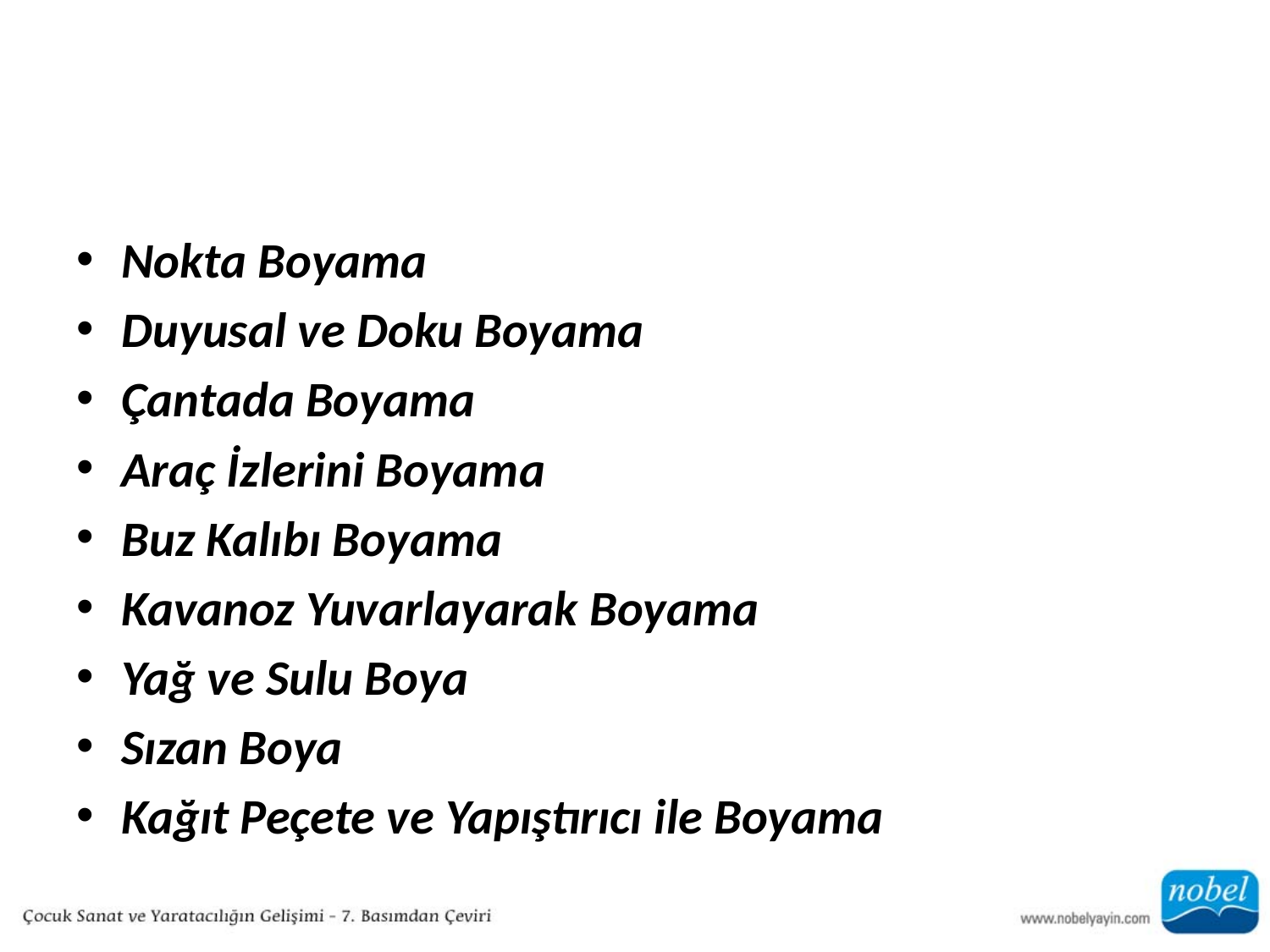

#
Nokta Boyama
Duyusal ve Doku Boyama
Çantada Boyama
Araç İzlerini Boyama
Buz Kalıbı Boyama
Kavanoz Yuvarlayarak Boyama
Yağ ve Sulu Boya
Sızan Boya
Kağıt Peçete ve Yapıştırıcı ile Boyama